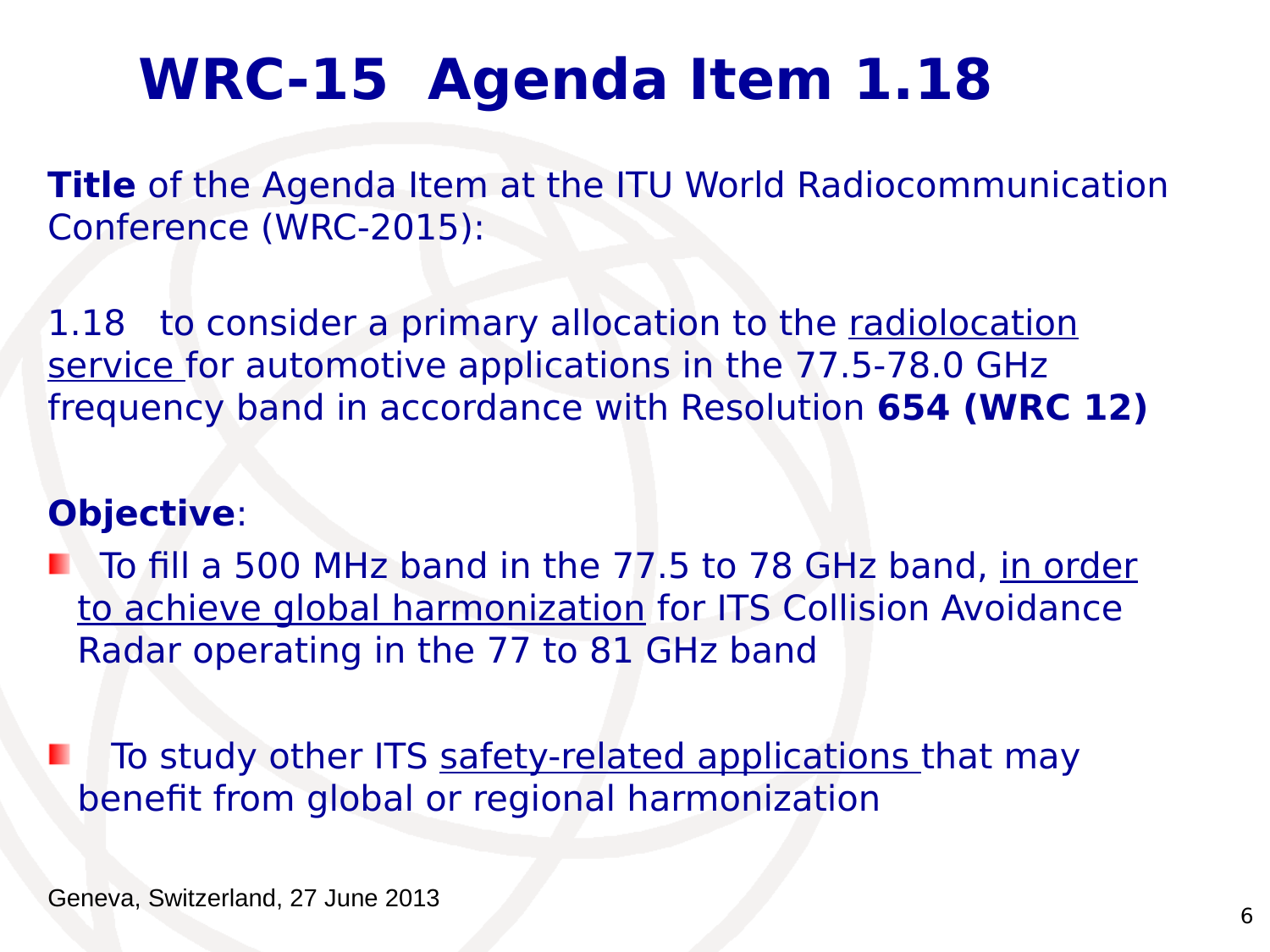

WRC-15  Agenda Item 1.18
Title of the Agenda Item at the ITU World Radiocommunication Conference (WRC-2015):

1.18   to consider a primary allocation to the radiolocation service for automotive applications in the 77.5-78.0 GHz frequency band in accordance with Resolution 654 (WRC 12)

Objective:
  To fill a 500 MHz band in the 77.5 to 78 GHz band, in order to achieve global harmonization for ITS Collision Avoidance Radar operating in the 77 to 81 GHz band

   To study other ITS safety-related applications that may benefit from global or regional harmonization

Geneva, Switzerland, 27 June 2013
6